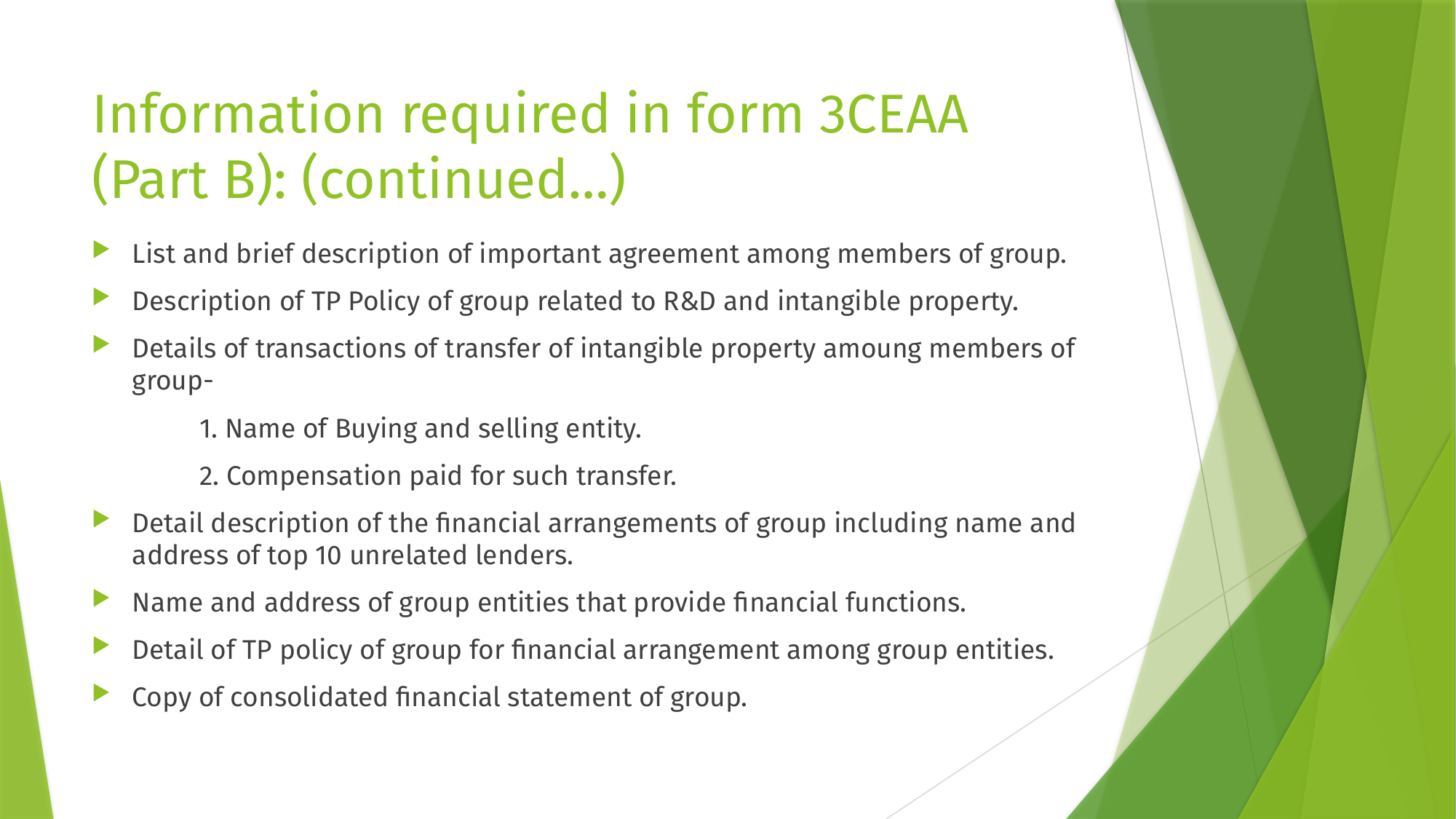

# Information required in form 3CEAA (Part B): (continued…)
List and brief description of important agreement among members of group.
Description of TP Policy of group related to R&D and intangible property.
Details of transactions of transfer of intangible property amoung members of group-
	1. Name of Buying and selling entity.
	2. Compensation paid for such transfer.
Detail description of the financial arrangements of group including name and address of top 10 unrelated lenders.
Name and address of group entities that provide financial functions.
Detail of TP policy of group for financial arrangement among group entities.
Copy of consolidated financial statement of group.